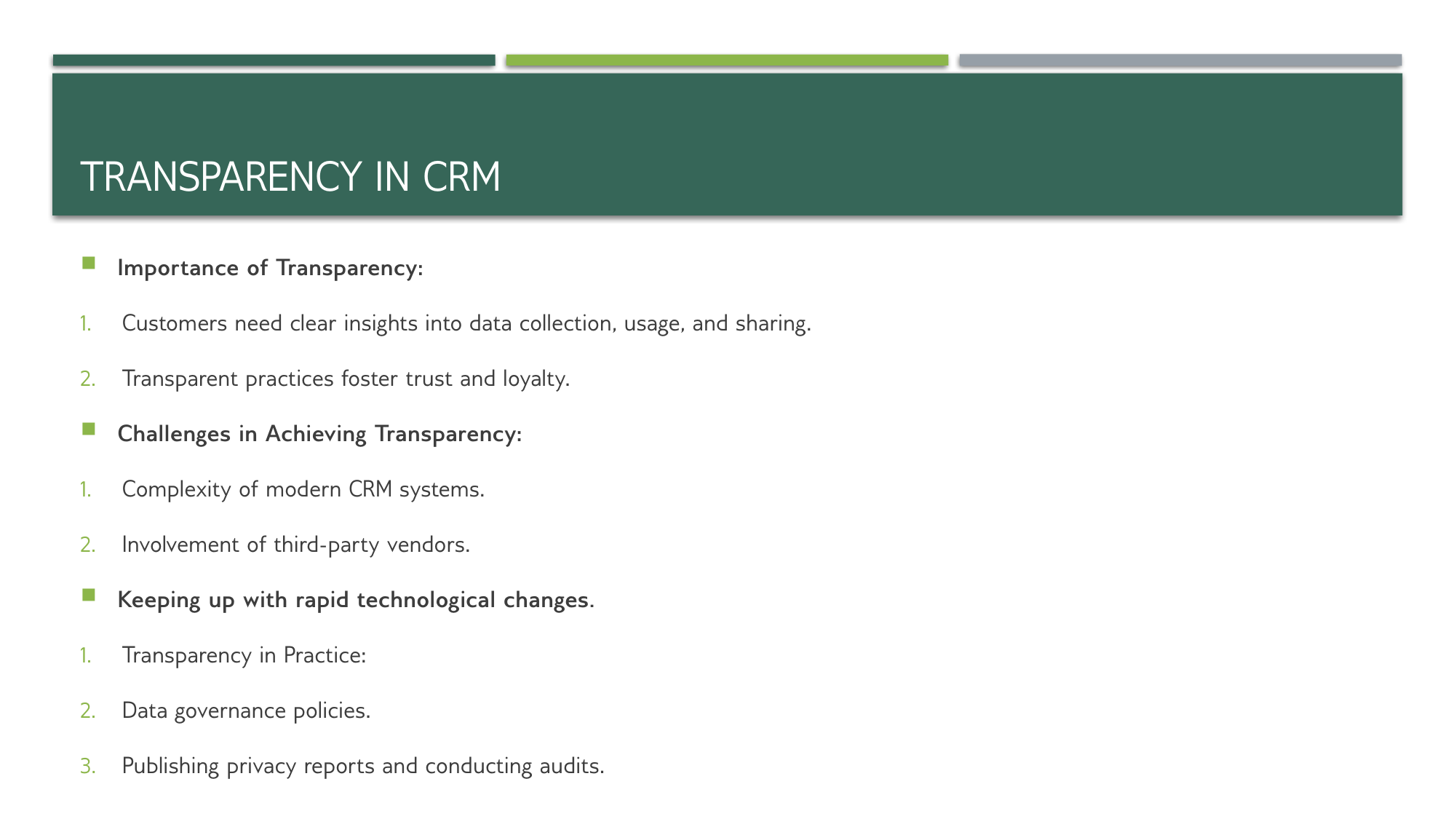

# Transparency in CRM
Importance of Transparency:
Customers need clear insights into data collection, usage, and sharing.
Transparent practices foster trust and loyalty.
Challenges in Achieving Transparency:
Complexity of modern CRM systems.
Involvement of third-party vendors.
Keeping up with rapid technological changes.
Transparency in Practice:
Data governance policies.
Publishing privacy reports and conducting audits.